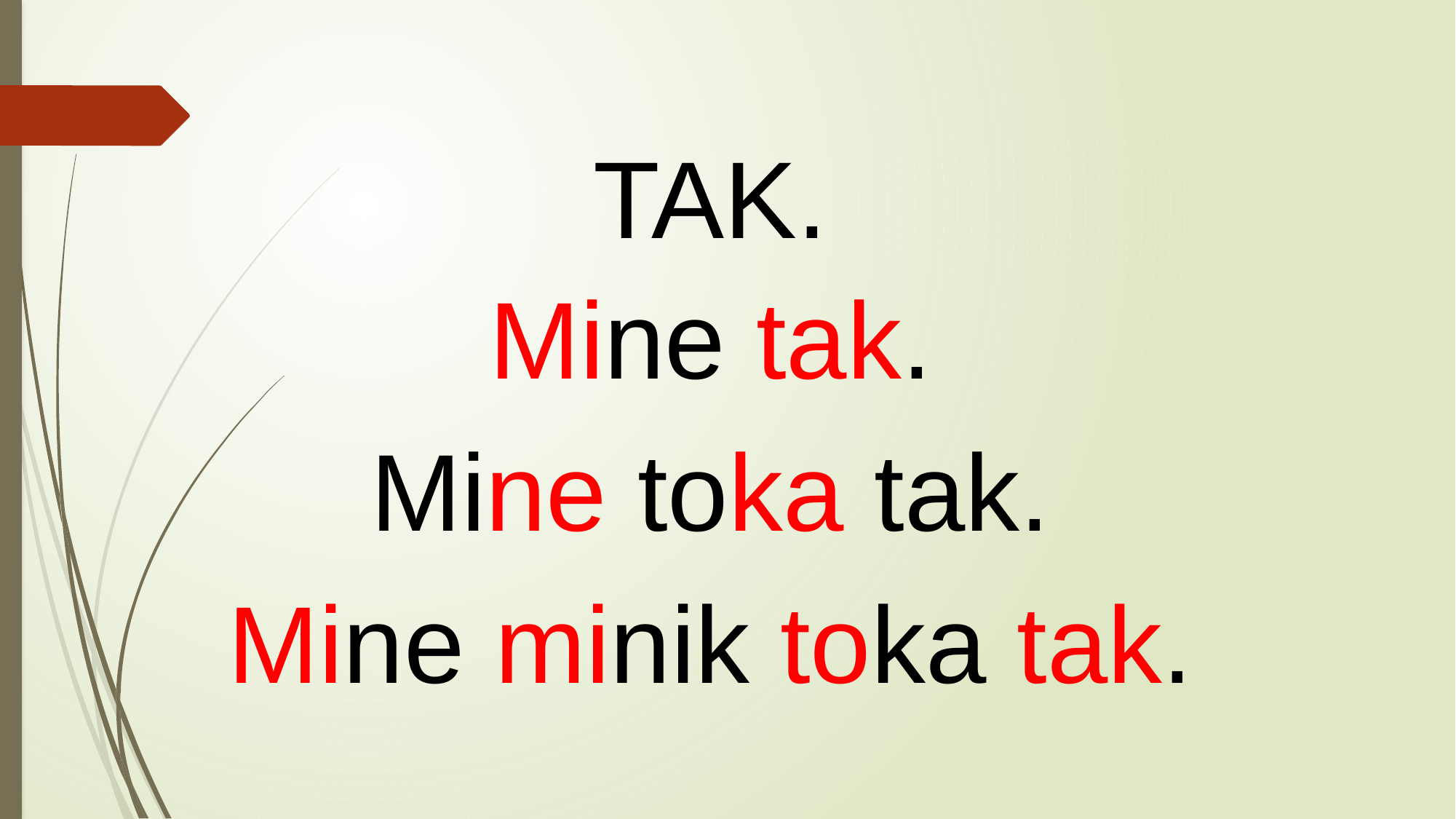

TAK.
Mine tak.
Mine toka tak.
Mine minik toka tak.